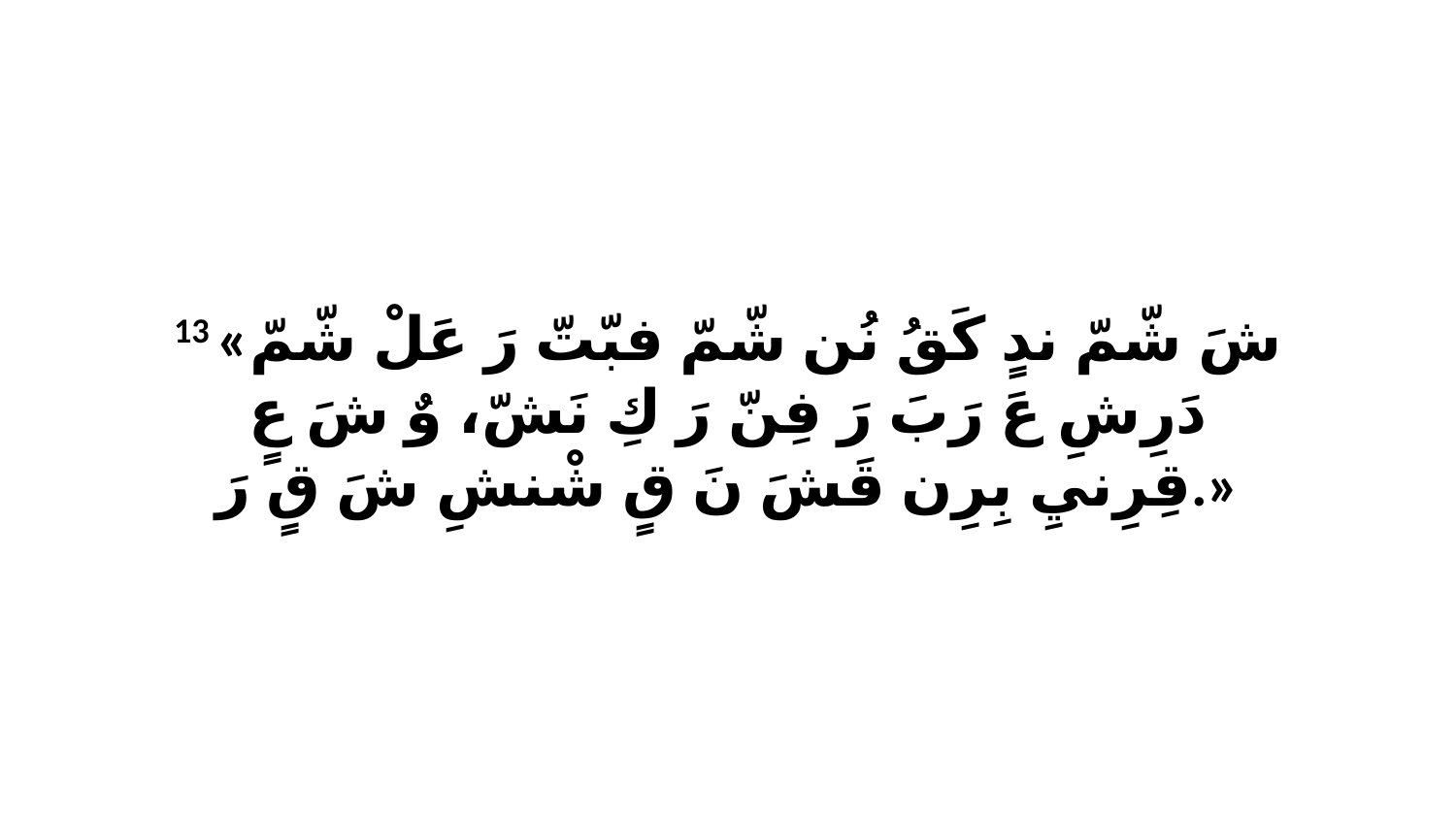

13 «شَ شّمّ ندٍ كَقُ نُن شّمّ فبّتّ رَ عَلْ شّمّ دَرِشِ عَ رَبَ رَ فِنّ رَ كِ نَشّ، وٌ شَ عٍ قِرِنيِ بِرِن قَشَ نَ قٍ شْنشِ شَ قٍ رَ.»